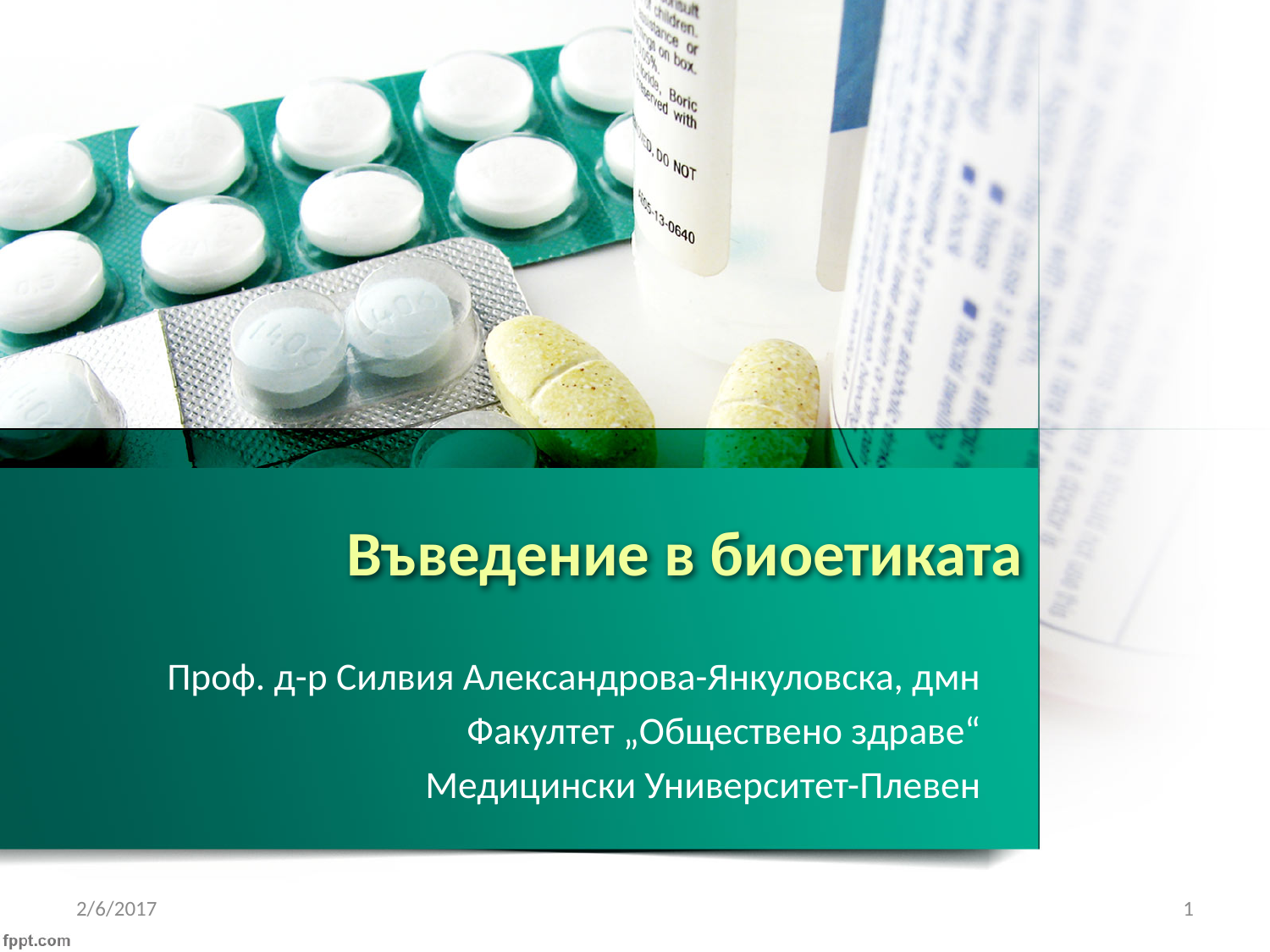

# Въведение в биоетиката
Проф. д-р Силвия Александрова-Янкуловска, дмн
Факултет „Обществено здраве“
Медицински Университет-Плевен
2/6/2017
1